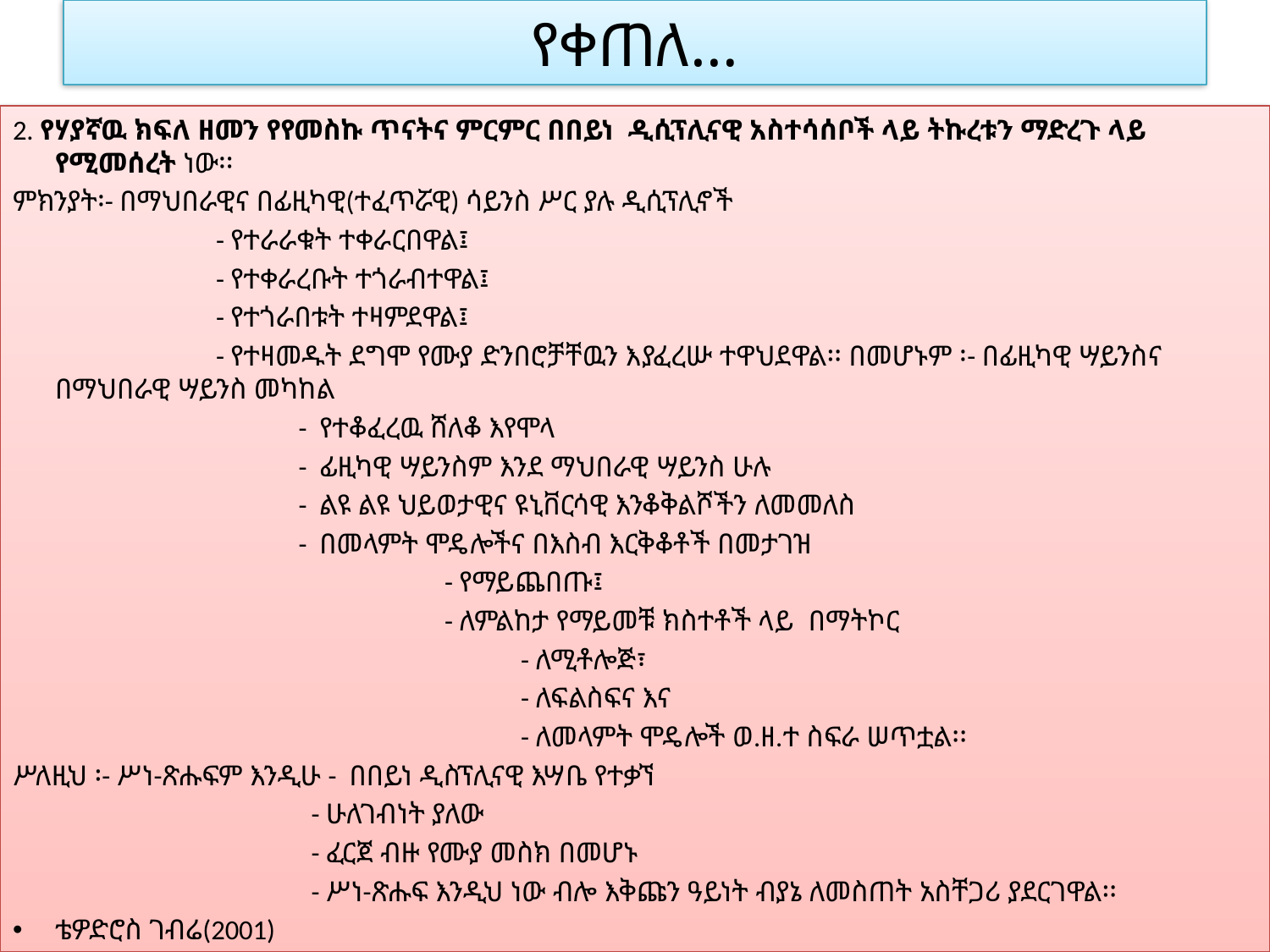

# የቀጠለ…
2. የሃያኛዉ ክፍለ ዘመን የየመስኩ ጥናትና ምርምር በበይነ  ዲሲፕሊናዊ አስተሳሰቦች ላይ ትኩረቱን ማድረጉ ላይ የሚመሰረት ነው፡፡
ምክንያት፡- በማህበራዊና በፊዚካዊ(ተፈጥሯዊ) ሳይንስ ሥር ያሉ ዲሲፕሊኖች
                                - የተራራቁት ተቀራርበዋል፤
                                - የተቀራረቡት ተጎራብተዋል፤
                                - የተጎራበቱት ተዛምደዋል፤
                                - የተዛመዱት ደግሞ የሙያ ድንበሮቻቸዉን እያፈረሡ ተዋህደዋል፡፡ በመሆኑም ፡- በፊዚካዊ ሣይንስና በማህበራዊ ሣይንስ መካከል
                                             -  የተቆፈረዉ ሸለቆ እየሞላ
                                             -  ፊዚካዊ ሣይንስም እንደ ማህበራዊ ሣይንስ ሁሉ
                                             -  ልዩ ልዩ ህይወታዊና ዩኒቨርሳዊ እንቆቅልሾችን ለመመለስ
                                             -  በመላምት ሞዴሎችና በእስብ እርቅቆቶች በመታገዝ
                                                                    - የማይጨበጡ፤
                                                                    - ለምልከታ የማይመቹ ክስተቶች ላይ  በማትኮር
                                                                                - ለሚቶሎጅ፣
                                                                                - ለፍልስፍና እና
                                                                                - ለመላምት ሞዴሎች ወ.ዘ.ተ ስፍራ ሠጥቷል፡፡
ሥለዚህ ፡- ሥነ-ጽሑፍም እንዲሁ -  በበይነ ዲስፕሊናዊ እሣቤ የተቃኘ
                                               - ሁለገብነት ያለው
                                               - ፈርጀ ብዙ የሙያ መስክ በመሆኑ
                                               - ሥነ-ጽሑፍ እንዲህ ነው ብሎ እቅጩን ዓይነት ብያኔ ለመስጠት አስቸጋሪ ያደርገዋል፡፡
ቴዎድሮስ ገብሬ(2001)